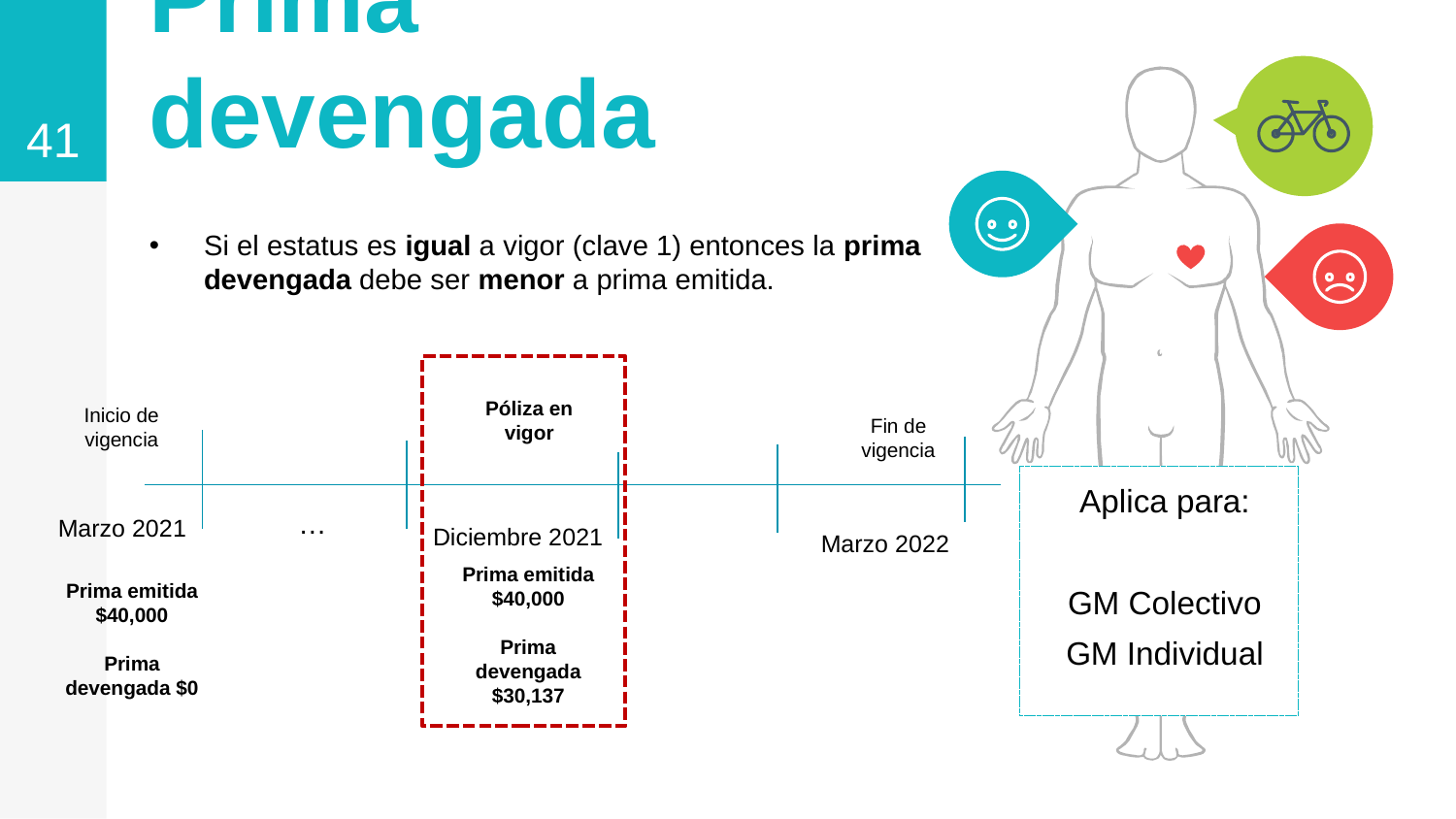

41
Prima devengada

Si el estatus es igual a vigor (clave 1) entonces la prima devengada debe ser menor a prima emitida.

Póliza en vigor
Inicio de vigencia
Fin de vigencia
Aplica para:

GM Colectivo
GM Individual
…
Marzo 2021
Diciembre 2021
Marzo 2022
Prima emitida $40,000

Prima devengada $30,137
Prima emitida $40,000

Prima devengada $0